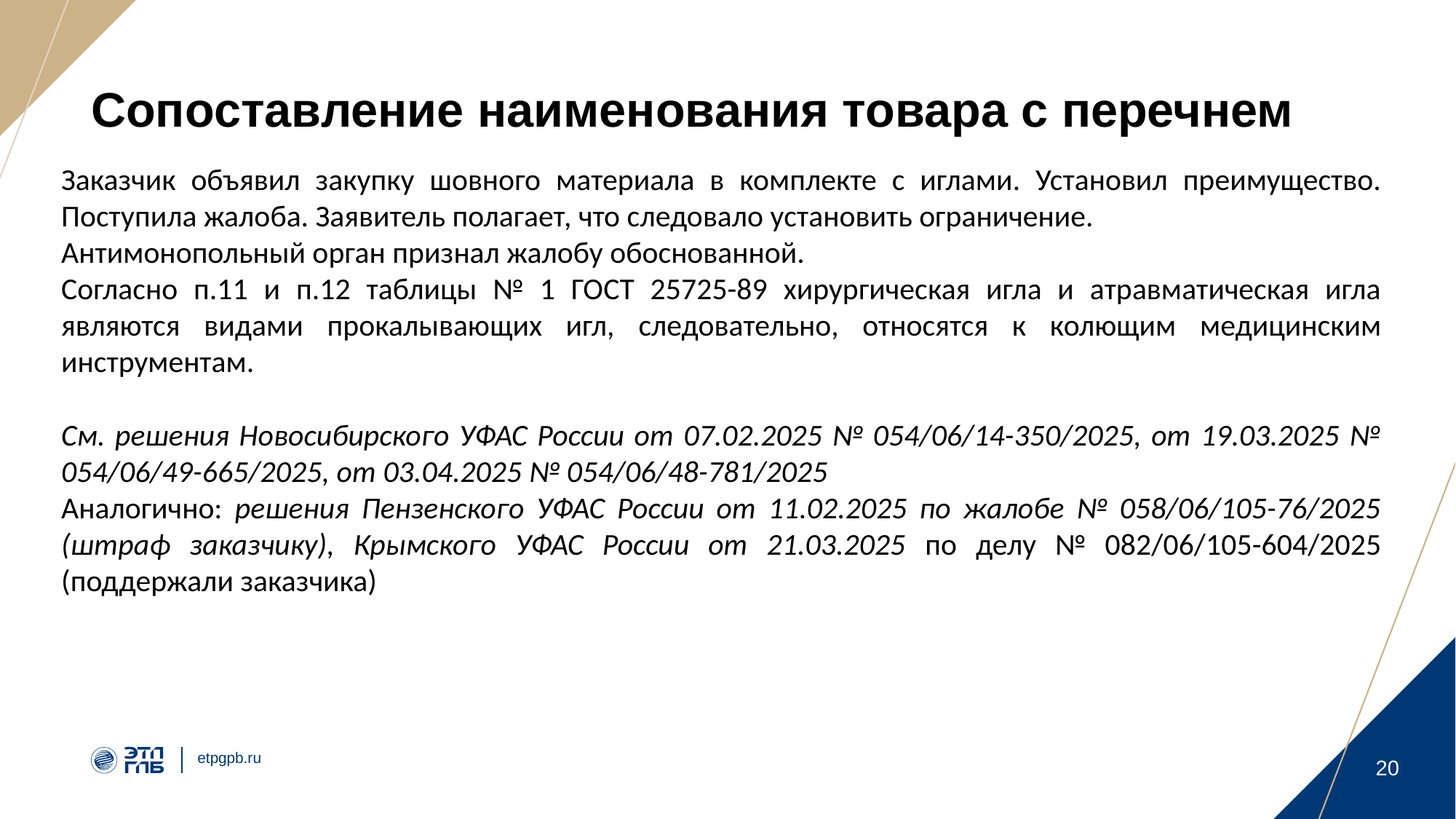

# Сопоставление наименования товара с перечнем
Заказчик объявил закупку шовного материала в комплекте с иглами. Установил преимущество. Поступила жалоба. Заявитель полагает, что следовало установить ограничение.
Антимонопольный орган признал жалобу обоснованной.
Согласно п.11 и п.12 таблицы № 1 ГОСТ 25725-89 хирургическая игла и атравматическая игла являются видами прокалывающих игл, следовательно, относятся к колющим медицинским инструментам.

См. решения Новосибирского УФАС России от 07.02.2025 № 054/06/14-350/2025, от 19.03.2025 № 054/06/49-665/2025, от 03.04.2025 № 054/06/48-781/2025
Аналогично: решения Пензенского УФАС России от 11.02.2025 по жалобе № 058/06/105-76/2025 (штраф заказчику), Крымского УФАС России от 21.03.2025 по делу № 082/06/105-604/2025 (поддержали заказчика)